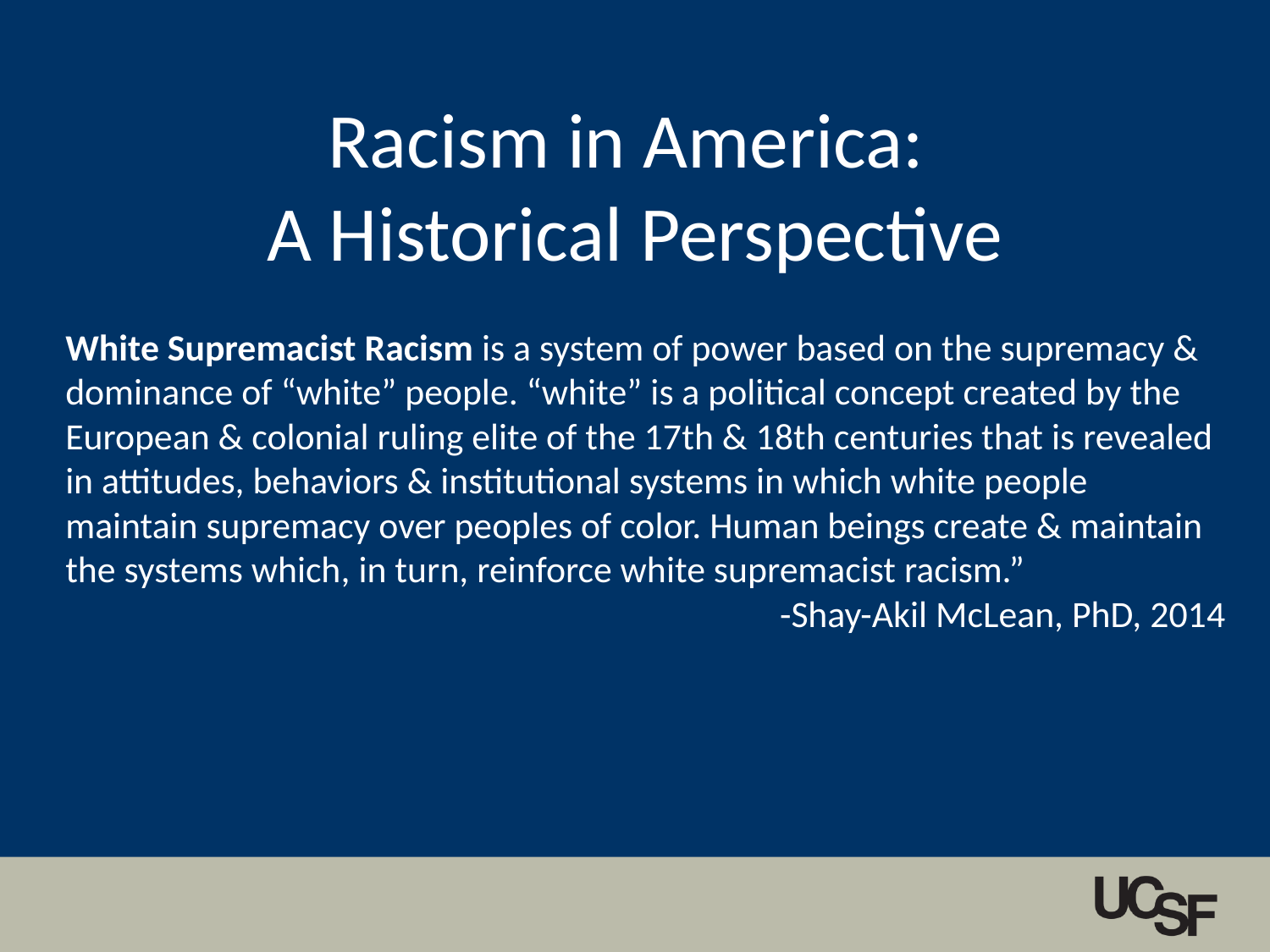

# Racism in America: A Historical Perspective
White Supremacist Racism is a system of power based on the supremacy & dominance of “white” people. “white” is a political concept created by the European & colonial ruling elite of the 17th & 18th centuries that is revealed in attitudes, behaviors & institutional systems in which white people maintain supremacy over peoples of color. Human beings create & maintain the systems which, in turn, reinforce white supremacist racism.”
-Shay-Akil McLean, PhD, 2014